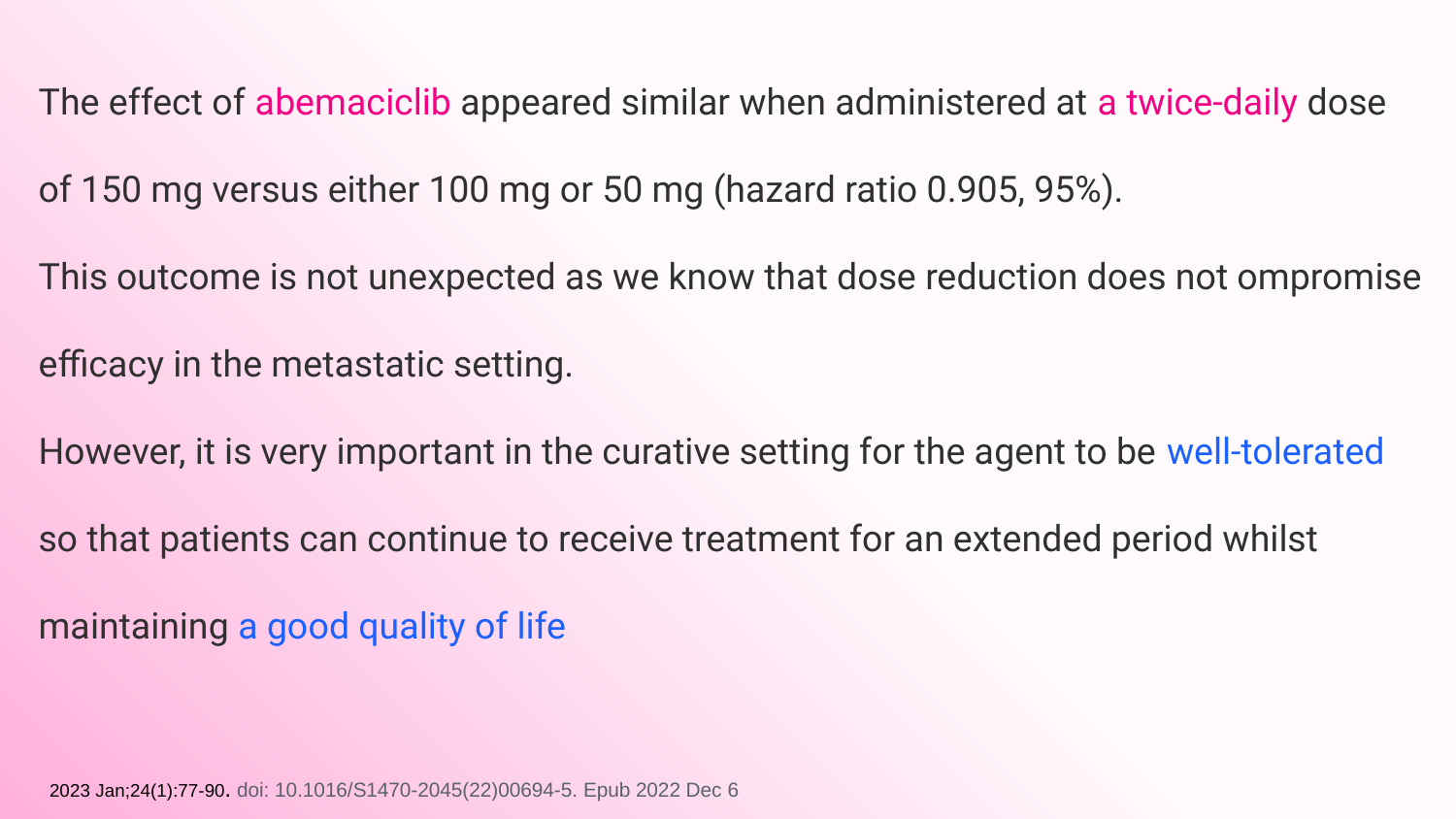

The effect of abemaciclib appeared similar when administered at a twice-daily dose of 150 mg versus either 100 mg or 50 mg (hazard ratio 0.905, 95%).
This outcome is not unexpected as we know that dose reduction does not ompromise efficacy in the metastatic setting.
However, it is very important in the curative setting for the agent to be well-tolerated so that patients can continue to receive treatment for an extended period whilst maintaining a good quality of life

. 2023 Jan;24(1):77-90. doi: 10.1016/S1470-2045(22)00694-5. Epub 2022 Dec 6